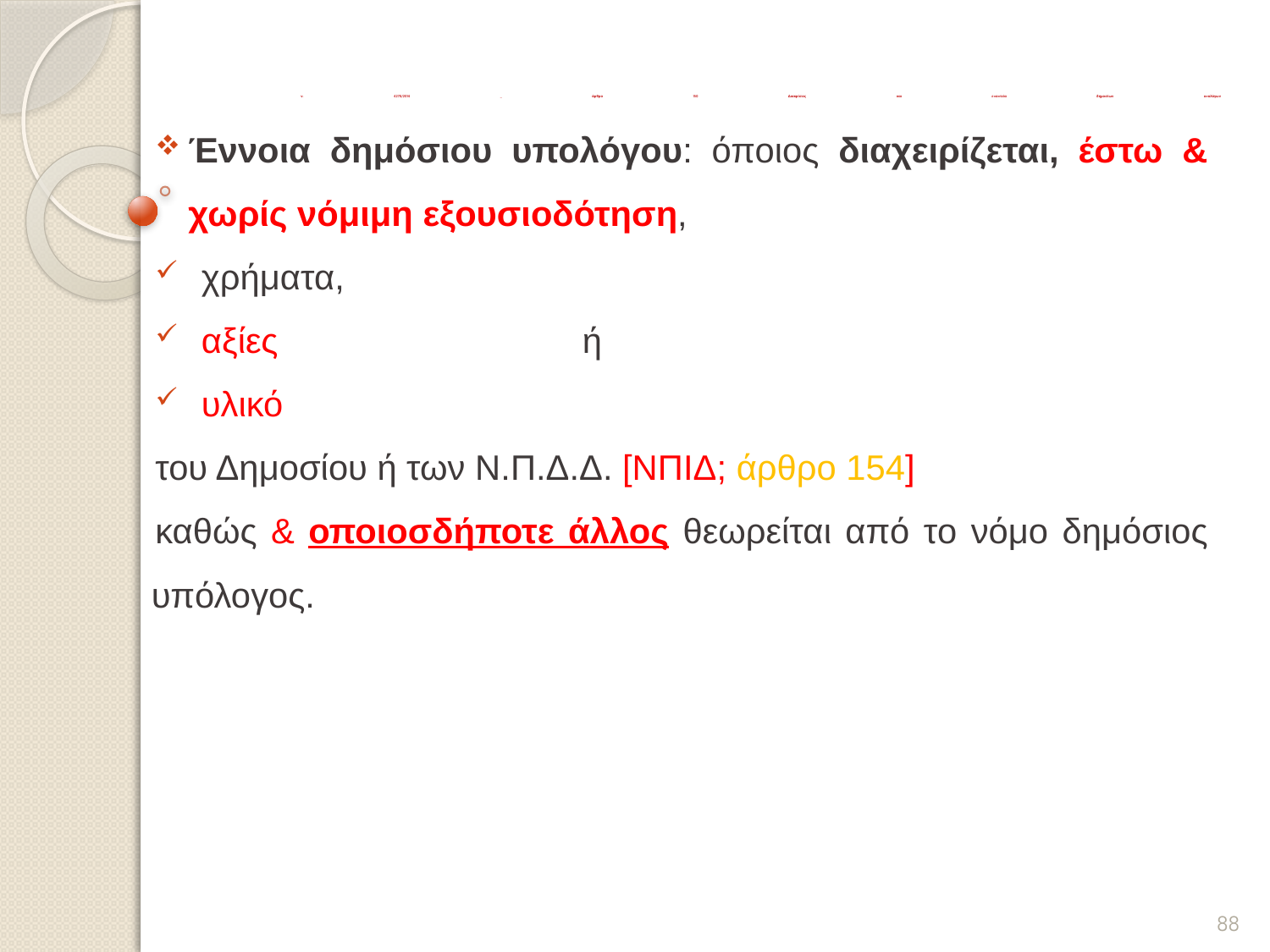

# ν. 4270/2014 _ άρθρο 150 Διακρίσεις και εποπτεία δημοσίων υπολόγων
Έννοια δημόσιου υπολόγου: όποιος διαχειρίζεται, έστω & χωρίς νόμιμη εξουσιοδότηση,
χρήματα,
αξίες 			ή
υλικό
του Δημοσίου ή των Ν.Π.Δ.Δ. [ΝΠΙΔ; άρθρο 154]
καθώς & οποιοσδήποτε άλλος θεωρείται από το νόμο δημόσιος υπόλογος.

88